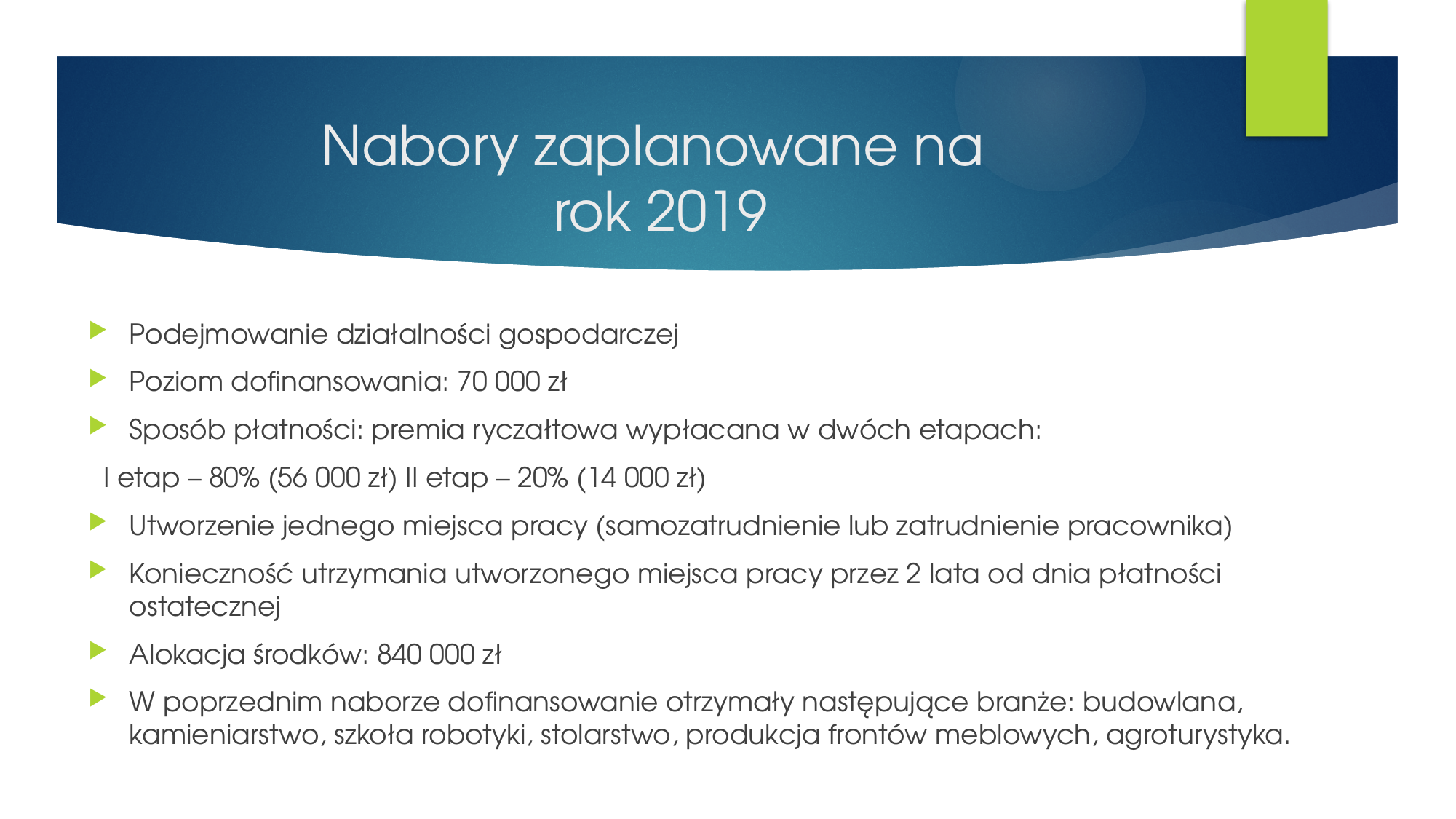

# Nabory zaplanowane na rok 2019
Podejmowanie działalności gospodarczej
Poziom dofinansowania: 70 000 zł
Sposób płatności: premia ryczałtowa wypłacana w dwóch etapach:
  I etap – 80% (56 000 zł) II etap – 20% (14 000 zł)
Utworzenie jednego miejsca pracy (samozatrudnienie lub zatrudnienie pracownika)
Konieczność utrzymania utworzonego miejsca pracy przez 2 lata od dnia płatności ostatecznej
Alokacja środków: 840 000 zł
W poprzednim naborze dofinansowanie otrzymały następujące branże: budowlana, kamieniarstwo, szkoła robotyki, stolarstwo, produkcja frontów meblowych, agroturystyka.